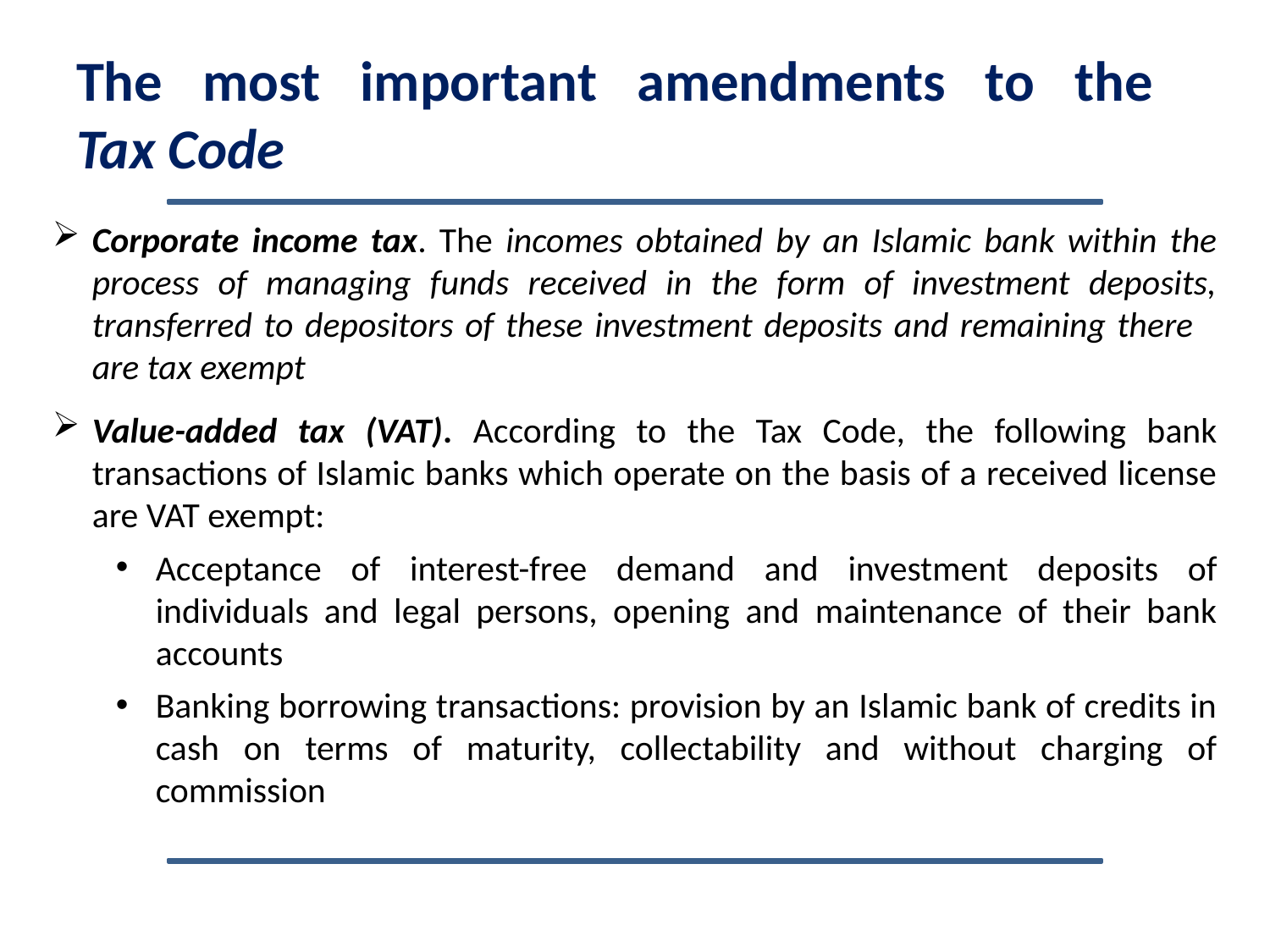

# The most important amendments to the Tax Code

Corporate income tax. The incomes obtained by an Islamic bank within the process of managing funds received in the form of investment deposits, transferred to depositors of these investment deposits and remaining there   are tax exempt
Value-added tax (VAT). According to the Tax Code, the following bank transactions of Islamic banks which operate on the basis of a received license are VAT exempt:
Acceptance of interest-free demand and investment deposits of individuals and legal persons, opening and maintenance of their bank accounts
Banking borrowing transactions: provision by an Islamic bank of credits in cash on terms of maturity, collectability and without charging of commission